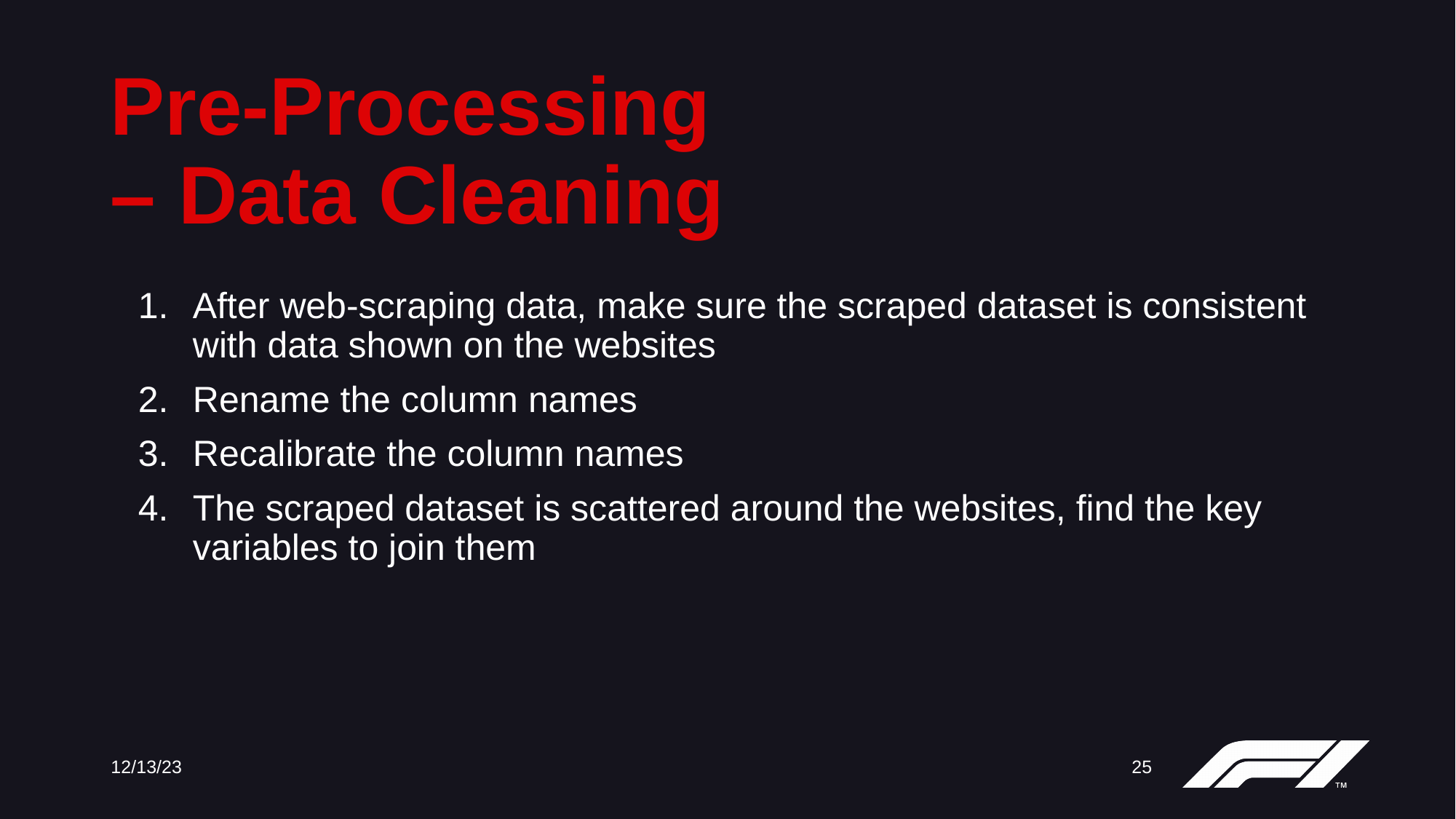

# Pre-Processing – Data Cleaning
After web-scraping data, make sure the scraped dataset is consistent with data shown on the websites
Rename the column names
Recalibrate the column names
The scraped dataset is scattered around the websites, find the key variables to join them
12/13/23
25